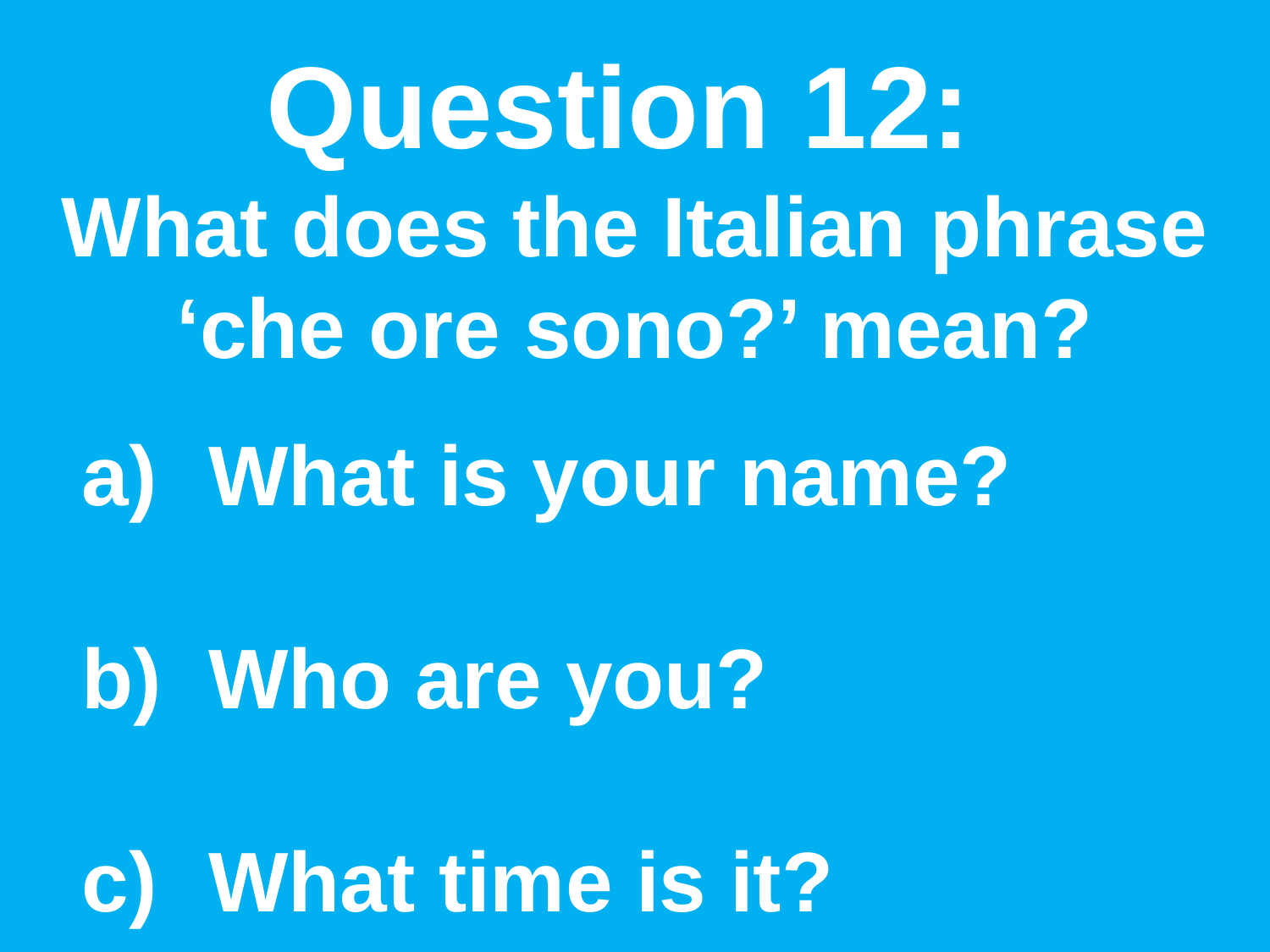

Question 12:
What does the Italian phrase ‘che ore sono?’ mean?
What is your name?

Who are you?

What time is it?